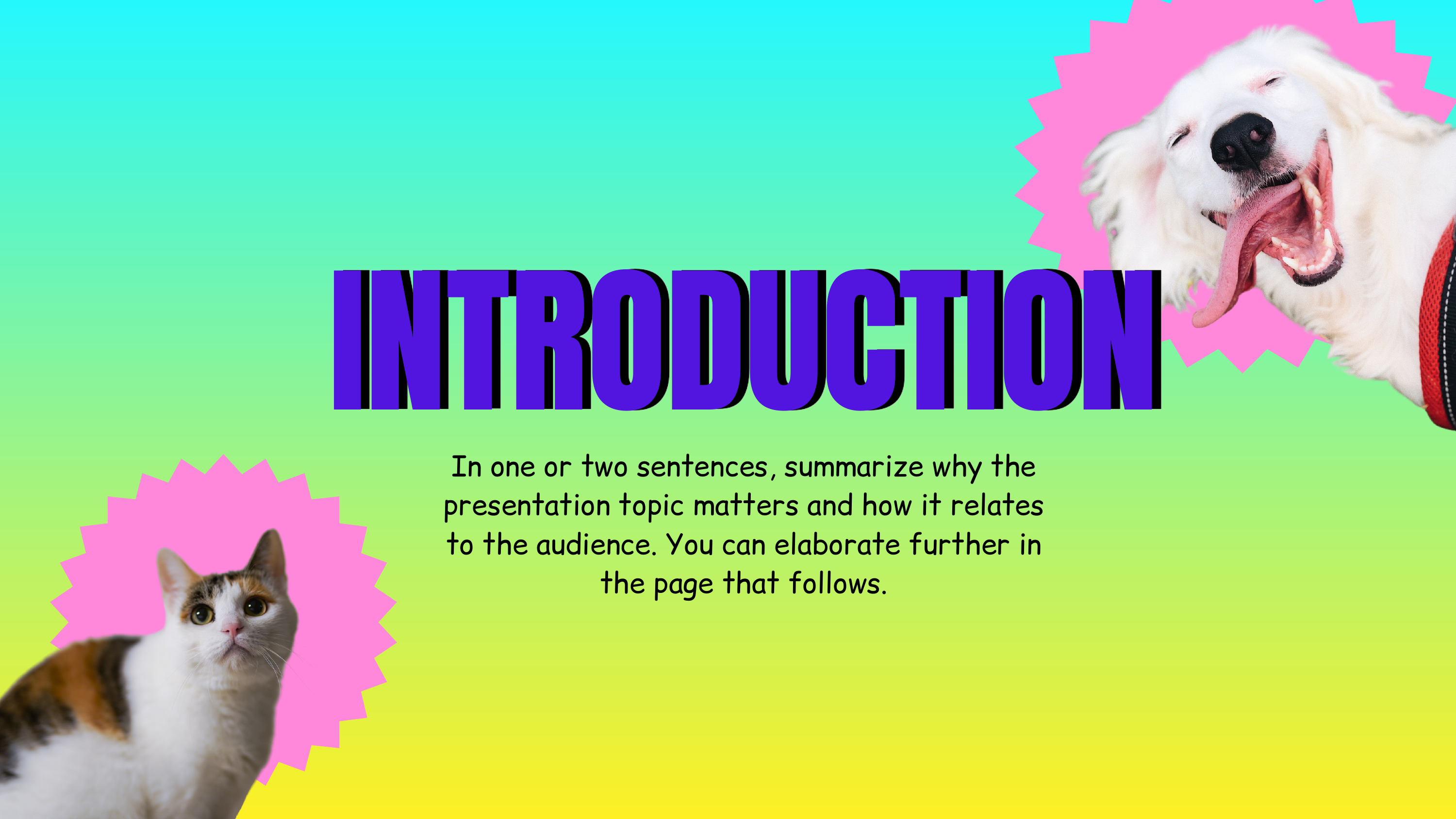

INTRODUCTION
In one or two sentences, summarize why the presentation topic matters and how it relates to the audience. You can elaborate further in the page that follows.